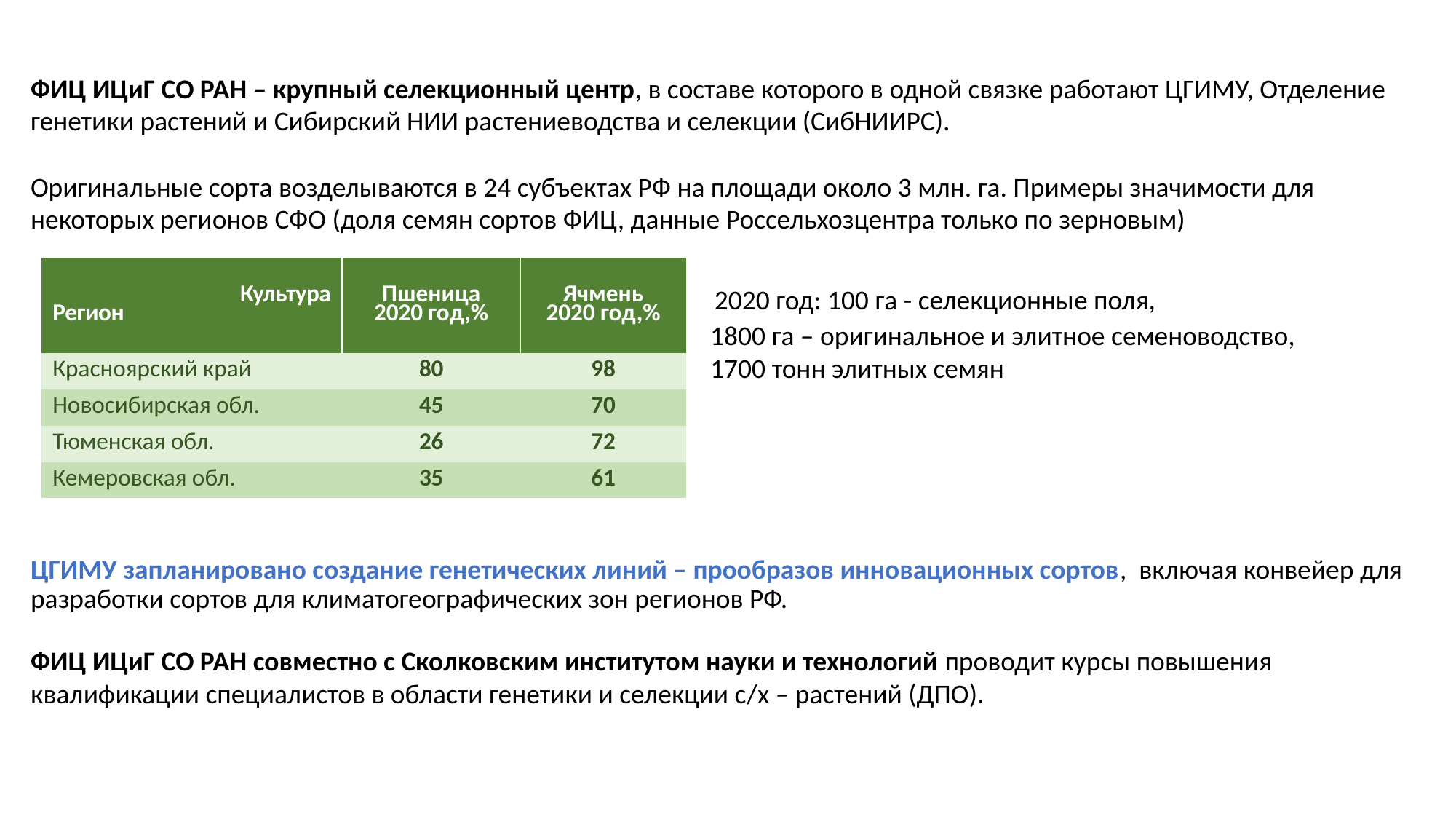

ФИЦ ИЦиГ СО РАН – крупный селекционный центр, в составе которого в одной связке работают ЦГИМУ, Отделение генетики растений и Сибирский НИИ растениеводства и селекции (СибНИИРС).

Оригинальные сорта возделываются в 24 субъектах РФ на площади около 3 млн. га. Примеры значимости для некоторых регионов СФО (доля семян сортов ФИЦ, данные Россельхозцентра только по зерновым)

						   2020 год: 100 га - селекционные поля,
						    1800 га – оригинальное и элитное семеноводство,
						    1700 тонн элитных семян

ЦГИМУ запланировано создание генетических линий – прообразов инновационных сортов,  включая конвейер для разработки сортов для климатогеографических зон регионов РФ.

ФИЦ ИЦиГ СО РАН совместно с Сколковским институтом науки и технологий проводит курсы повышения квалификации специалистов в области генетики и селекции с/х – растений (ДПО).

| Культура Регион | Пшеница 2020 год,% | Ячмень 2020 год,% |
| --- | --- | --- |
| Красноярский край | 80 | 98 |
| Новосибирская обл. | 45 | 70 |
| Тюменская обл. | 26 | 72 |
| Кемеровская обл. | 35 | 61 |